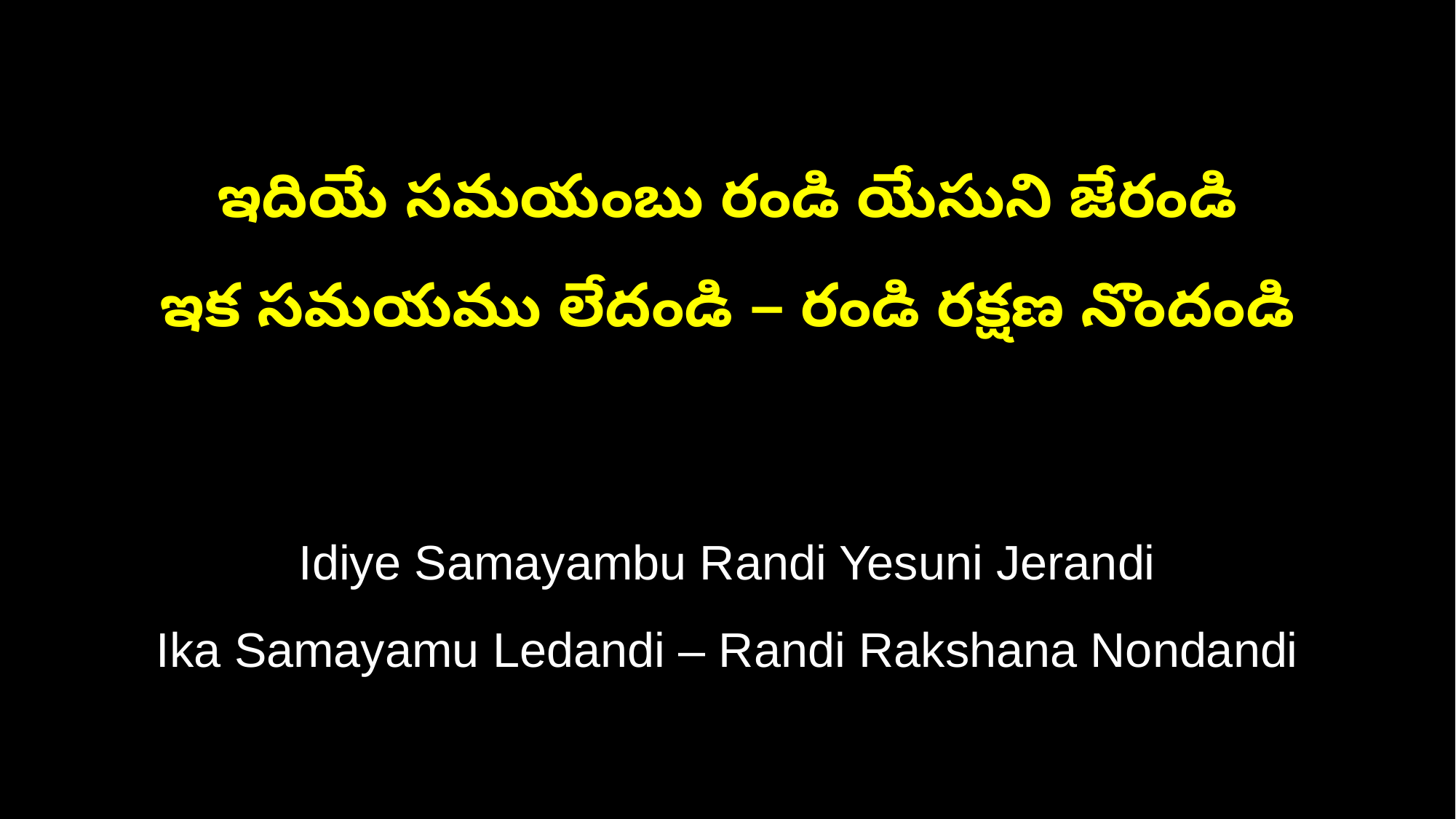

ఇదియే సమయంబు రండి యేసుని జేరండి
ఇక సమయము లేదండి – రండి రక్షణ నొందండి
Idiye Samayambu Randi Yesuni Jerandi
Ika Samayamu Ledandi – Randi Rakshana Nondandi